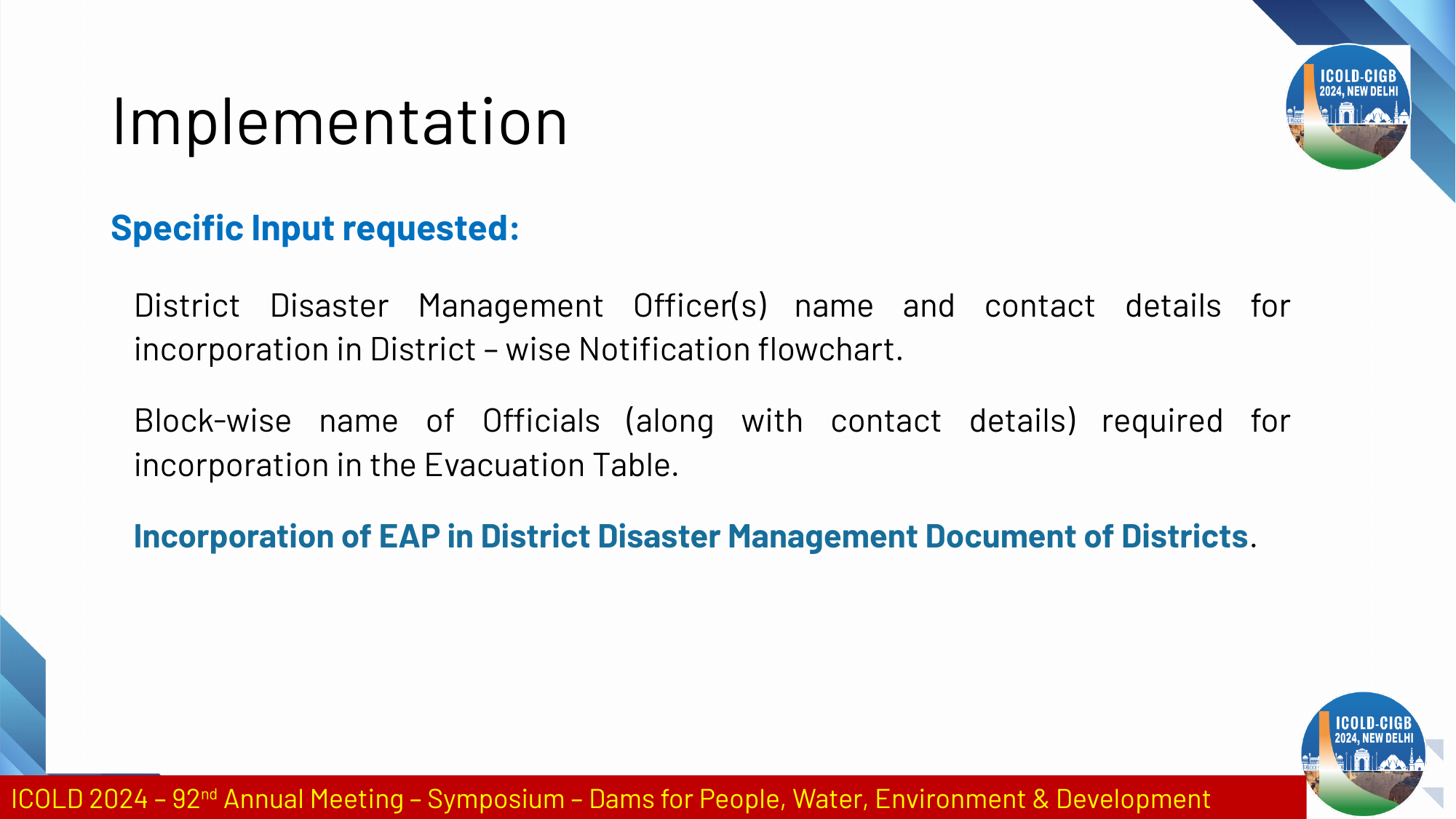

# Implementation
Specific Input requested:

District Disaster Management Officer(s) name and contact details for incorporation in District – wise Notification flowchart.
Block-wise name of Officials (along with contact details) required for incorporation in the Evacuation Table.
Incorporation of EAP in District Disaster Management Document of Districts.